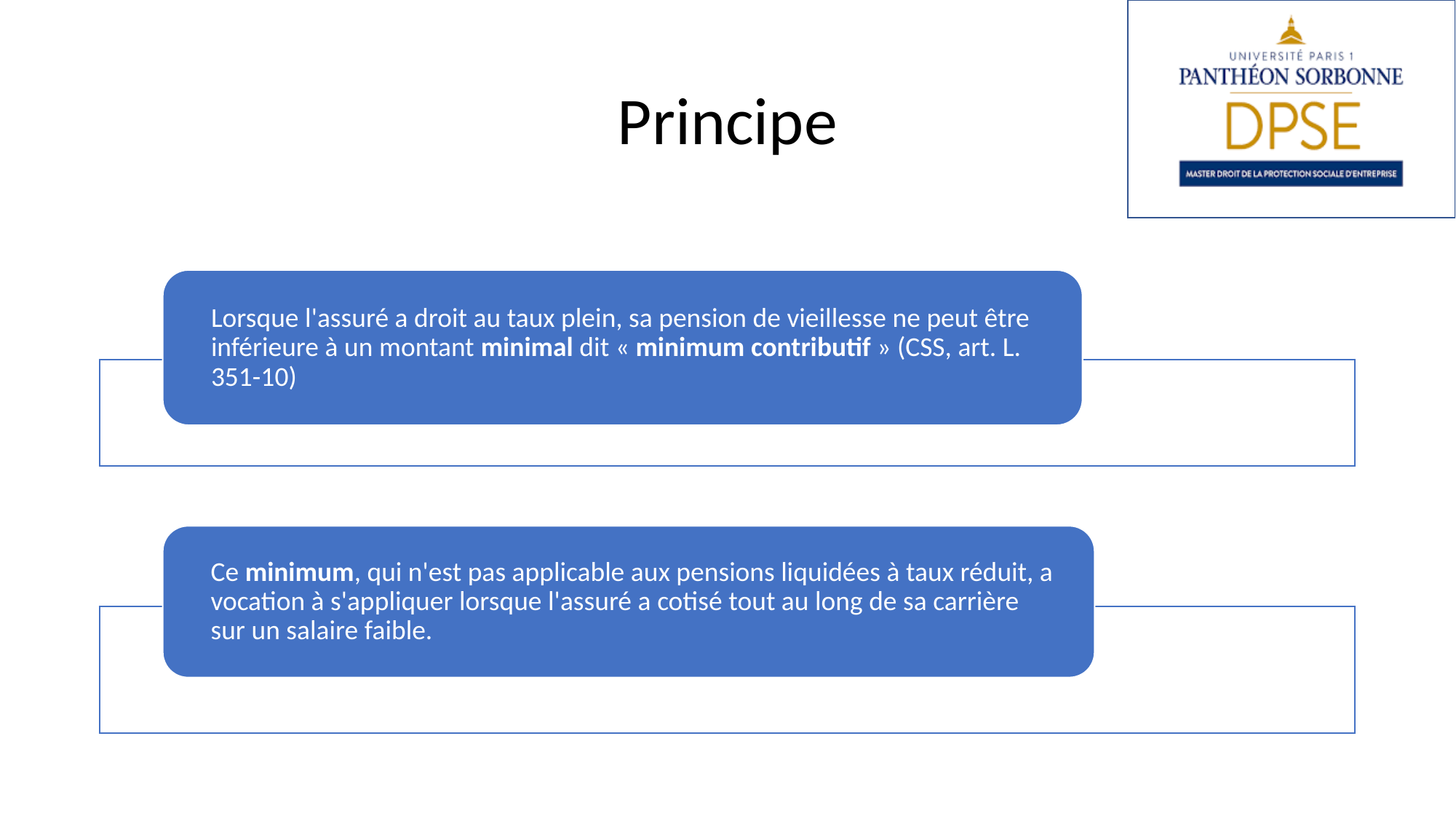

# Principe
Lorsque l'assuré a droit au taux plein, sa pension de vieillesse ne peut être inférieure à un montant minimal dit « minimum contributif » (CSS, art. L. 351-10)
Ce minimum, qui n'est pas applicable aux pensions liquidées à taux réduit, a vocation à s'appliquer lorsque l'assuré a cotisé tout au long de sa carrière sur un salaire faible.